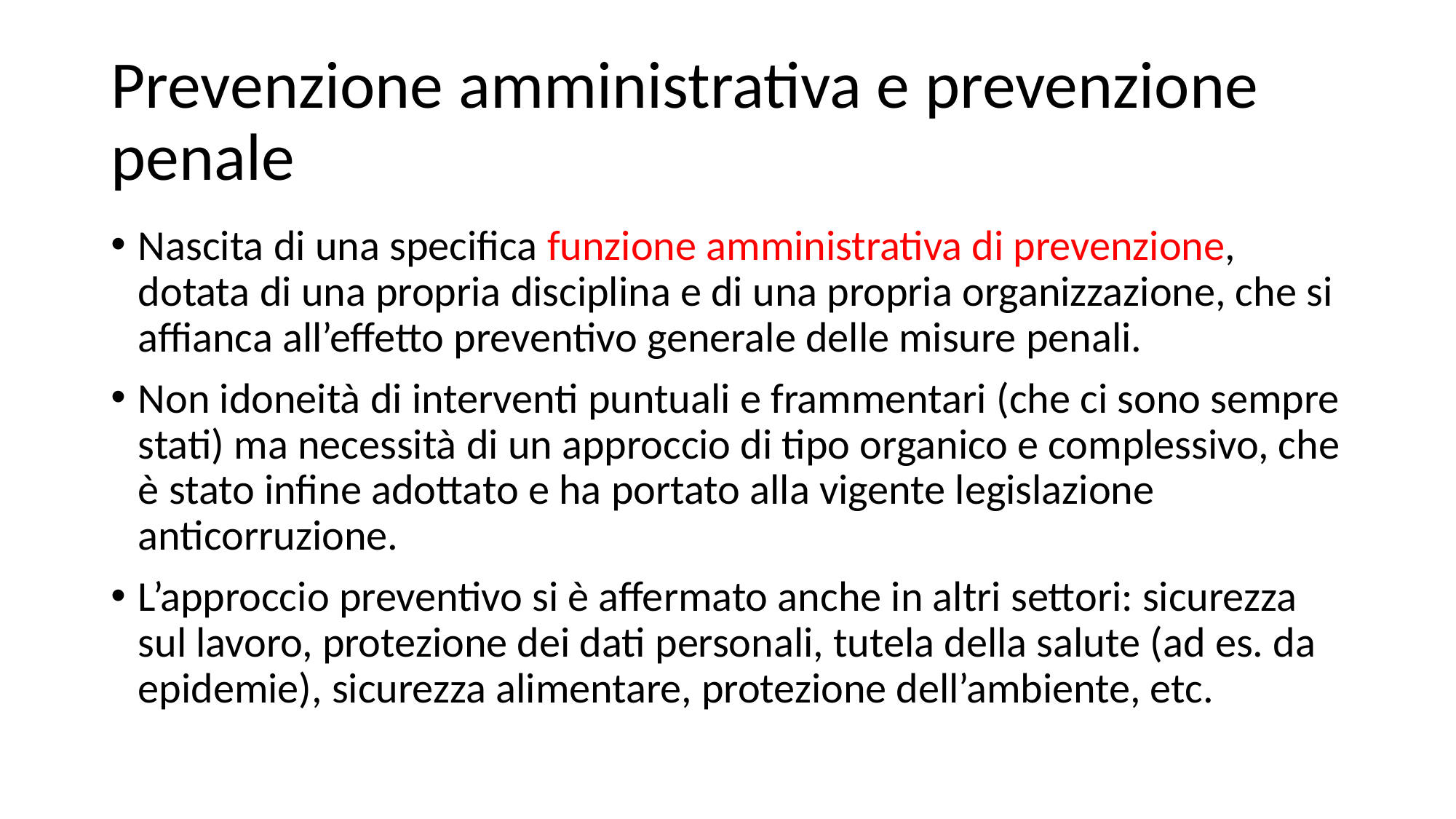

# Prevenzione amministrativa e prevenzione penale
Nascita di una specifica funzione amministrativa di prevenzione, dotata di una propria disciplina e di una propria organizzazione, che si affianca all’effetto preventivo generale delle misure penali.
Non idoneità di interventi puntuali e frammentari (che ci sono sempre stati) ma necessità di un approccio di tipo organico e complessivo, che è stato infine adottato e ha portato alla vigente legislazione anticorruzione.
L’approccio preventivo si è affermato anche in altri settori: sicurezza sul lavoro, protezione dei dati personali, tutela della salute (ad es. da epidemie), sicurezza alimentare, protezione dell’ambiente, etc.